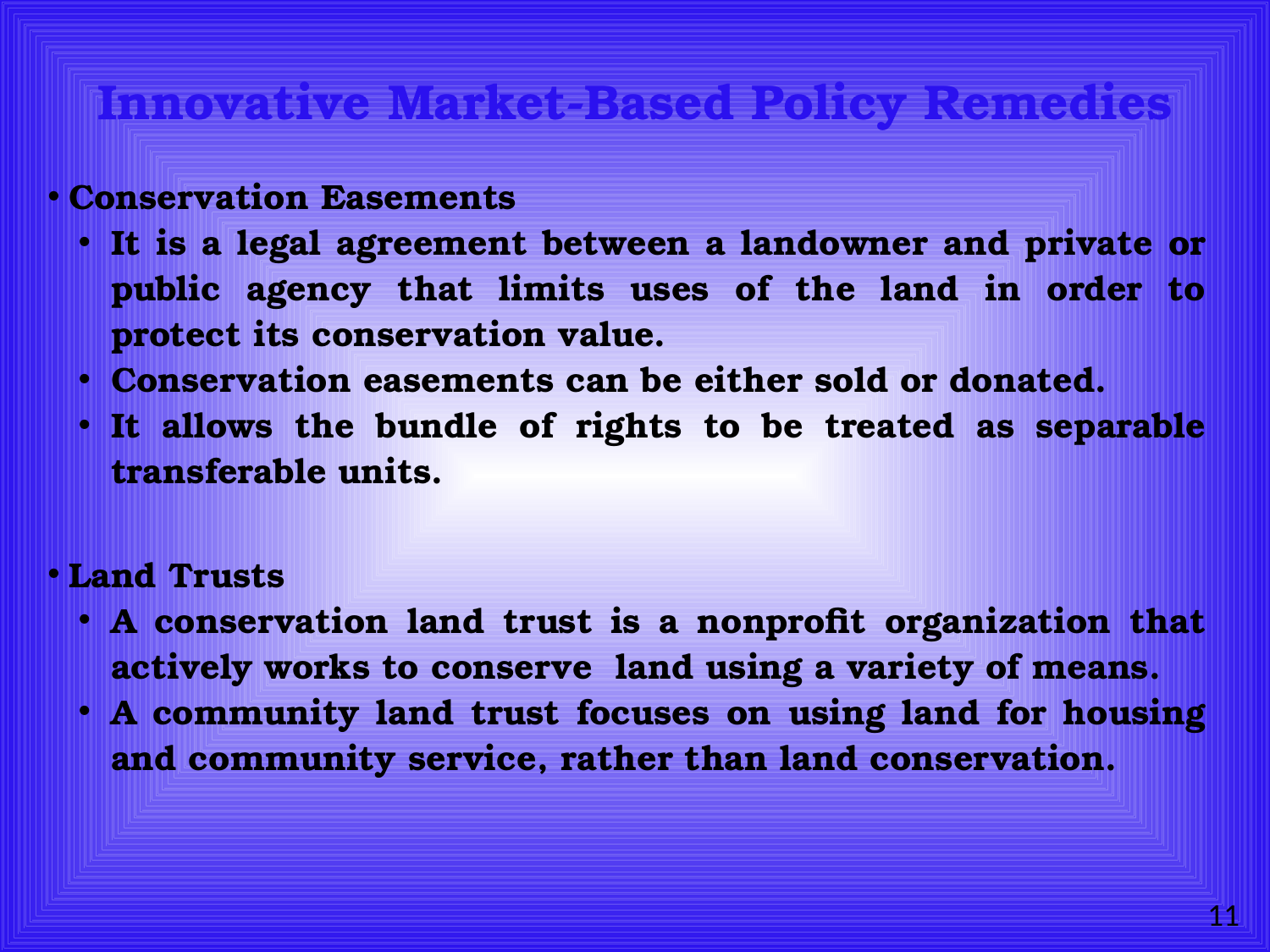

# Innovative Market-Based Policy Remedies
Conservation Easements
It is a legal agreement between a landowner and private or public agency that limits uses of the land in order to protect its conservation value.
Conservation easements can be either sold or donated.
It allows the bundle of rights to be treated as separable transferable units.

Land Trusts
A conservation land trust is a nonprofit organization that actively works to conserve  land using a variety of means.
A community land trust focuses on using land for housing and community service, rather than land conservation.